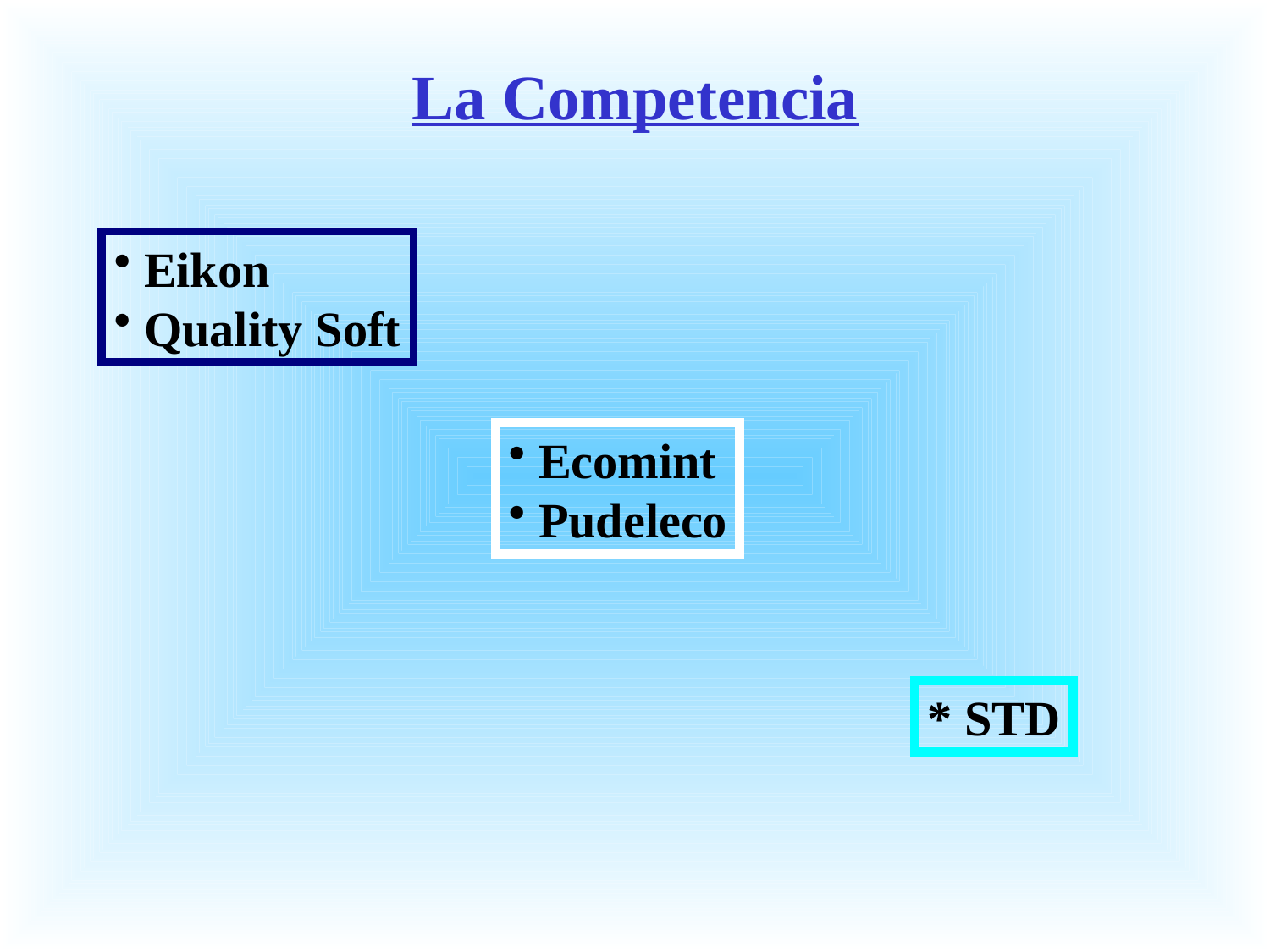

La Competencia
Eikon
Quality Soft
Ecomint
Pudeleco
* STD